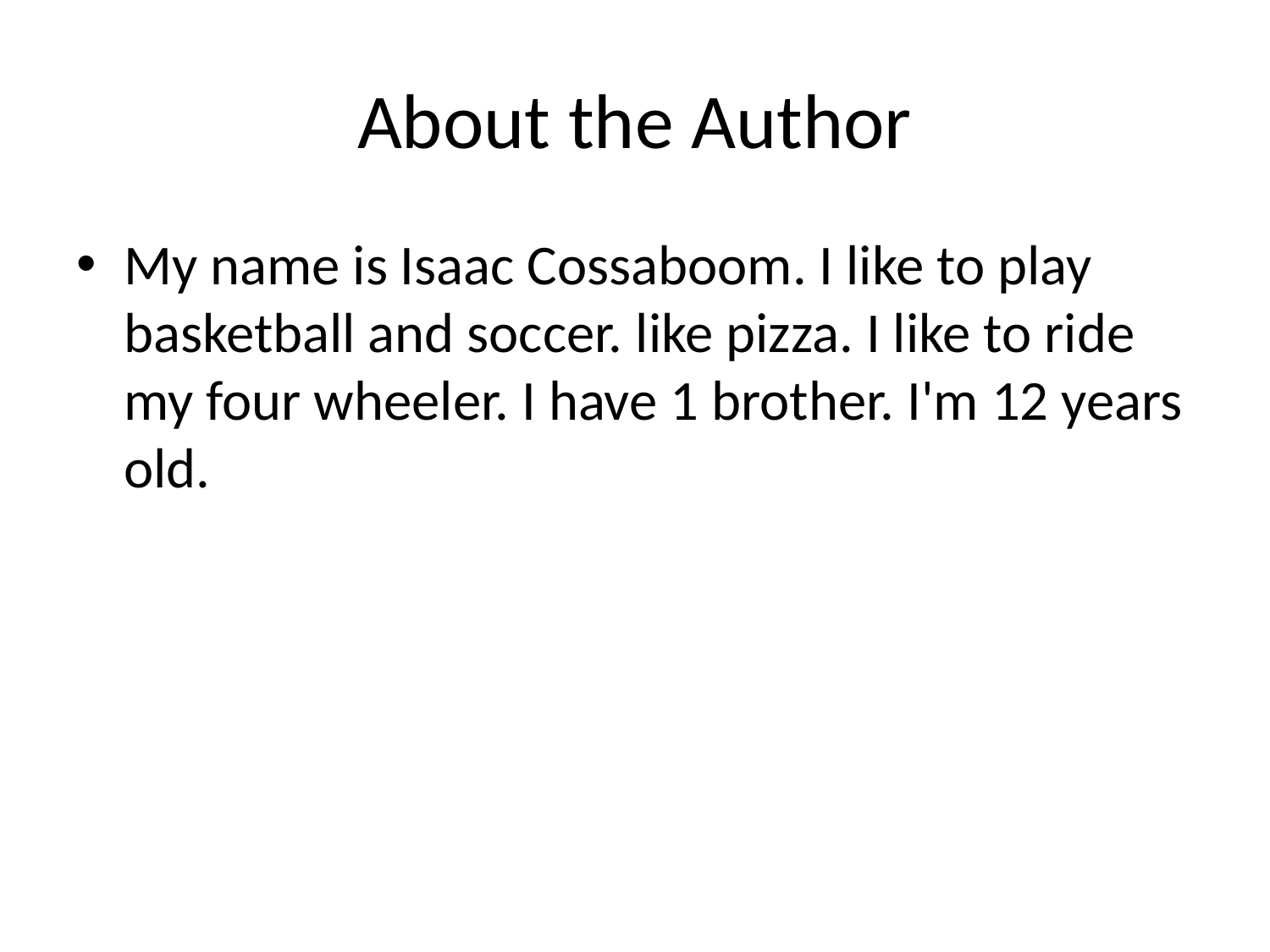

# About the Author
My name is Isaac Cossaboom. I like to play basketball and soccer. like pizza. I like to ride my four wheeler. I have 1 brother. I'm 12 years old.